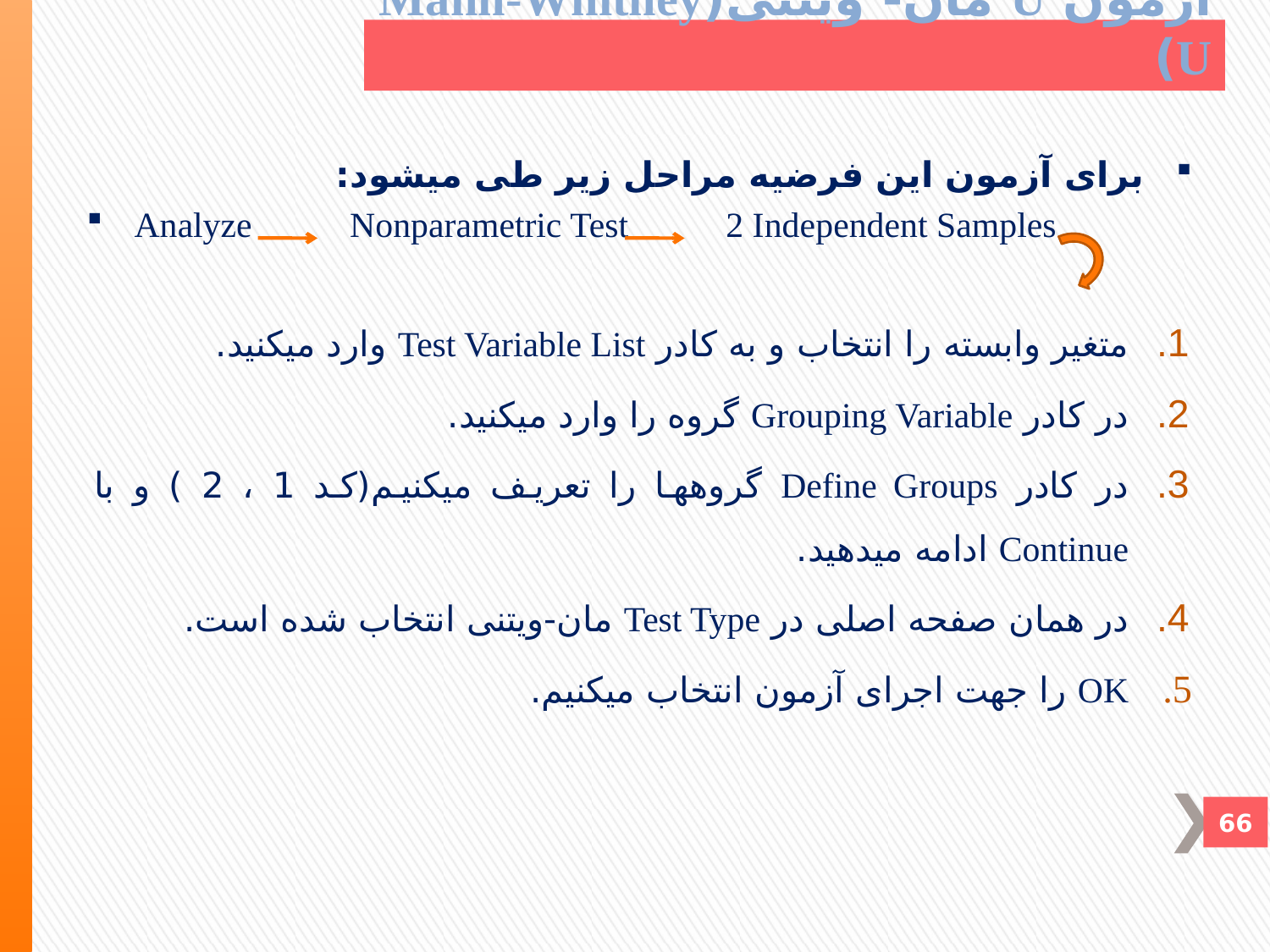

# آزمون U مان- ويتنی(Mann-Whitney U)
برای آزمون اين فرضيه مراحل زير طی ميشود:
Analyze           Nonparametric Test           2 Independent Samples

متغير وابسته را انتخاب و به کادر Test Variable List وارد ميکنيد.
در کادر Grouping Variable گروه را وارد ميکنيد.
در کادر Define Groups گروهها را تعريف ميکنيم(کد 1 ، 2 ) و با Continue ادامه ميدهيد.
در همان صفحه اصلی در Test Type مان-ويتنی انتخاب شده است.
OK را جهت اجرای آزمون انتخاب ميکنيم.

66
66